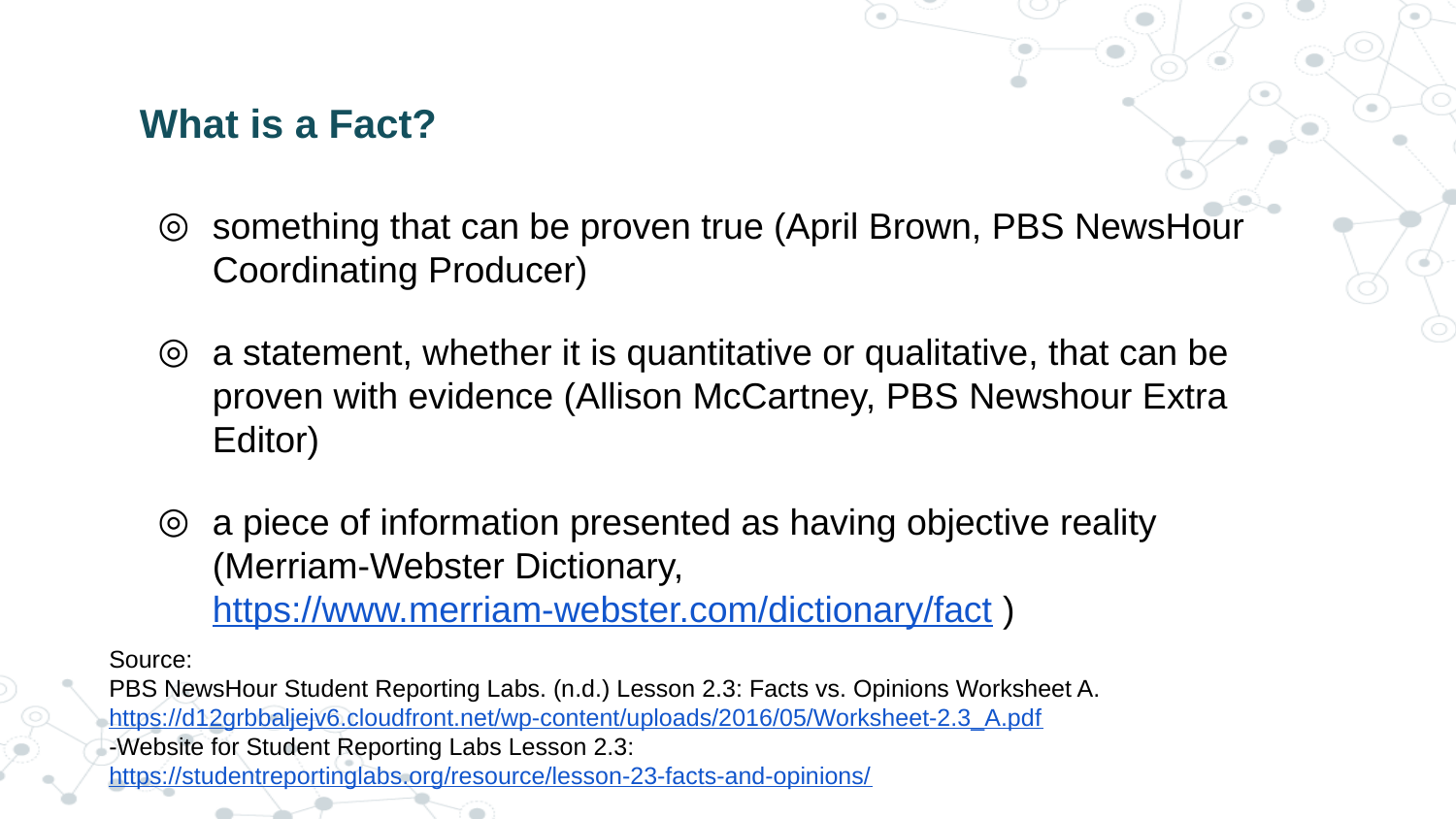

# What is a Fact?
something that can be proven true (April Brown, PBS NewsHour Coordinating Producer)

a statement, whether it is quantitative or qualitative, that can be proven with evidence (Allison McCartney, PBS Newshour Extra Editor)

a piece of information presented as having objective reality (Merriam-Webster Dictionary, https://www.merriam-webster.com/dictionary/fact )
Source:
PBS NewsHour Student Reporting Labs. (n.d.) Lesson 2.3: Facts vs. Opinions Worksheet A. https://d12grbbaljejv6.cloudfront.net/wp-content/uploads/2016/05/Worksheet-2.3_A.pdf
-Website for Student Reporting Labs Lesson 2.3: https://studentreportinglabs.org/resource/lesson-23-facts-and-opinions/